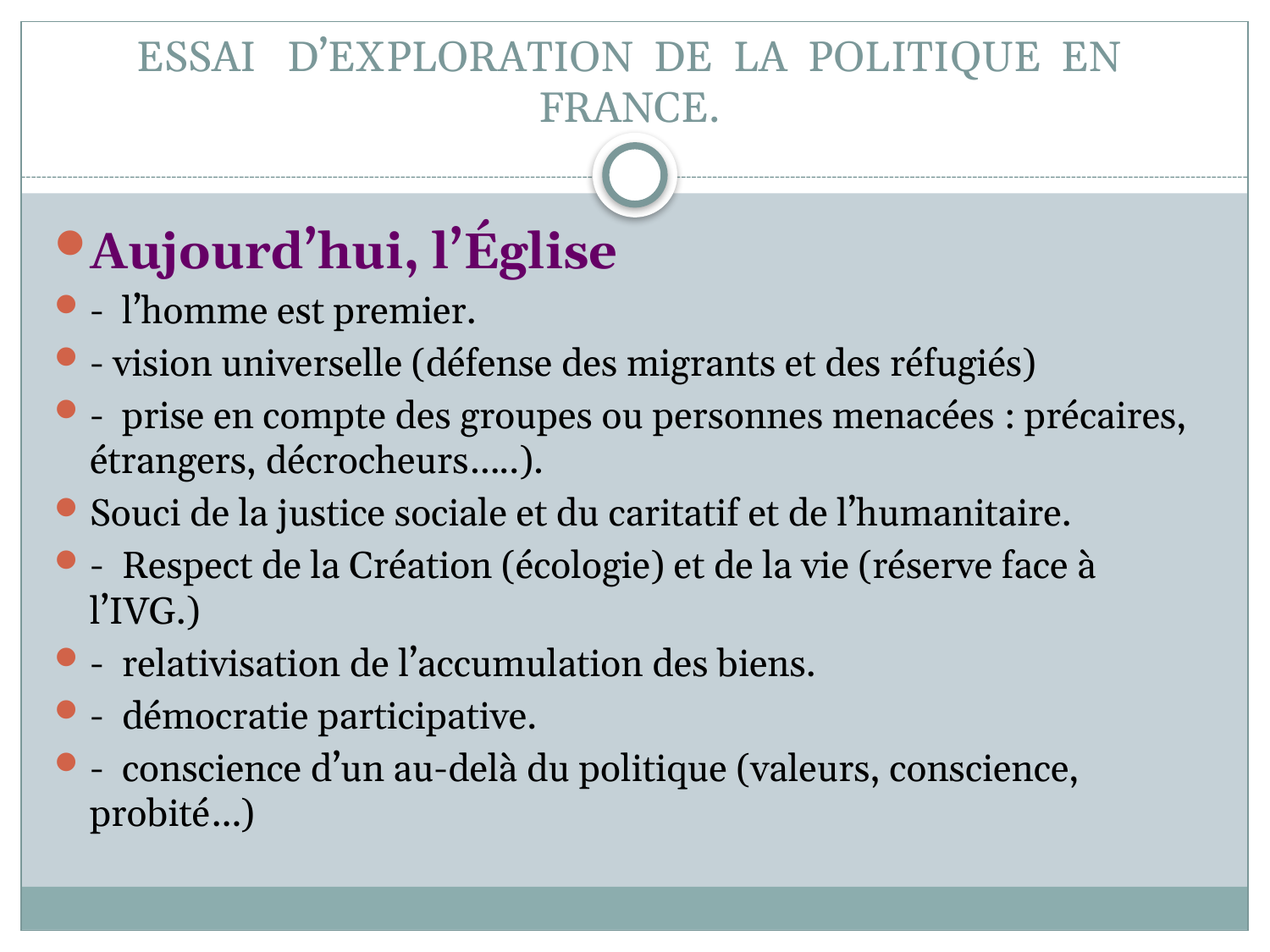

# ESSAI   D’EXPLORATION  DE  LA  POLITIQUE  EN  FRANCE.
Aujourd’hui, l’Église
-  l’homme est premier.
- vision universelle (défense des migrants et des réfugiés)
-  prise en compte des groupes ou personnes menacées : précaires, étrangers, décrocheurs…..).
Souci de la justice sociale et du caritatif et de l’humanitaire.
-  Respect de la Création (écologie) et de la vie (réserve face à l’IVG.)
-  relativisation de l’accumulation des biens.
-  démocratie participative.
-  conscience d’un au-delà du politique (valeurs, conscience, probité…)